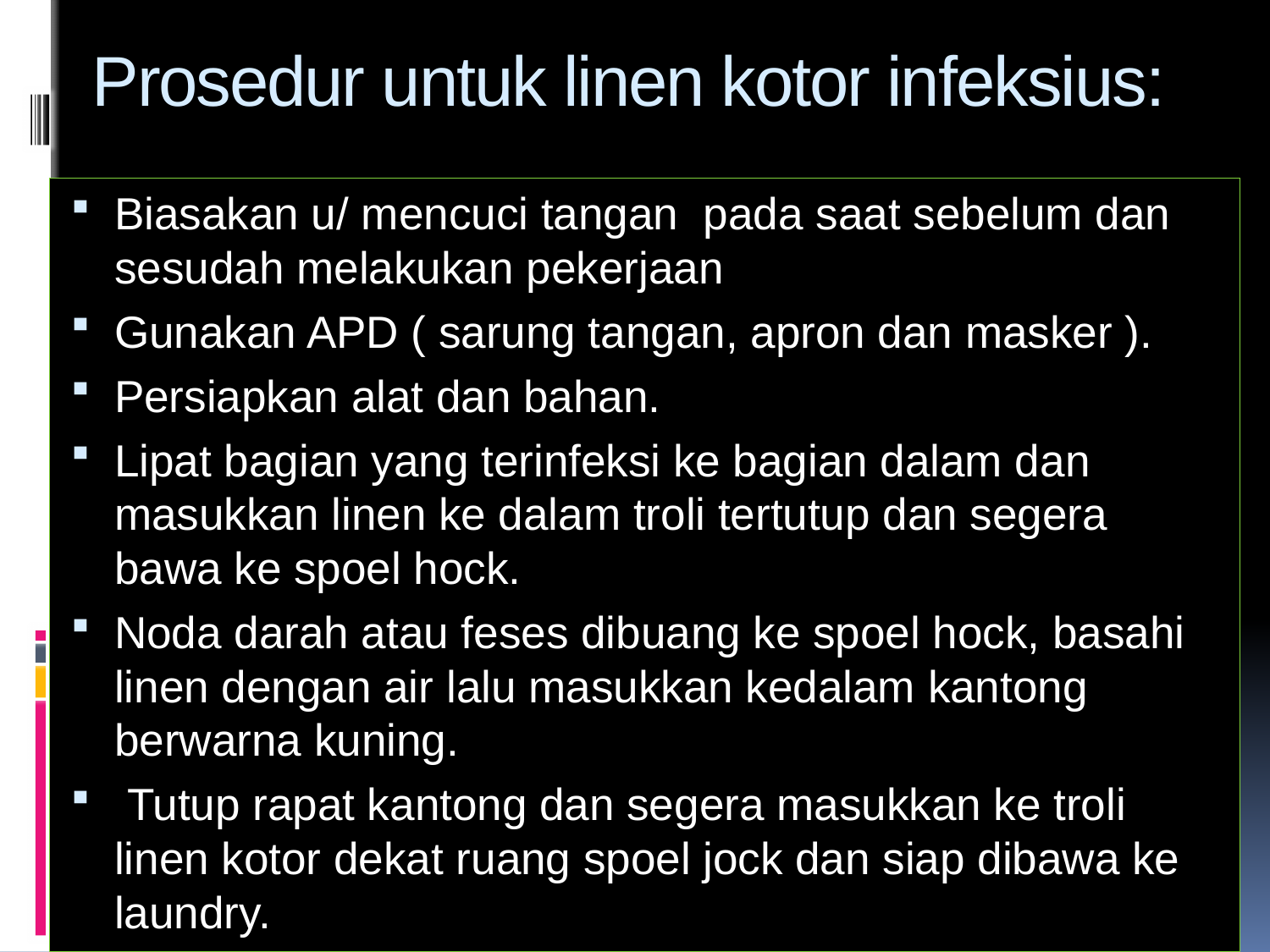

# Prosedur untuk linen kotor infeksius:
Biasakan u/ mencuci tangan  pada saat sebelum dan sesudah melakukan pekerjaan
Gunakan APD ( sarung tangan, apron dan masker ).
Persiapkan alat dan bahan.
Lipat bagian yang terinfeksi ke bagian dalam dan masukkan linen ke dalam troli tertutup dan segera bawa ke spoel hock.
Noda darah atau feses dibuang ke spoel hock, basahi linen dengan air lalu masukkan kedalam kantong berwarna kuning.
 Tutup rapat kantong dan segera masukkan ke troli linen kotor dekat ruang spoel jock dan siap dibawa ke laundry.